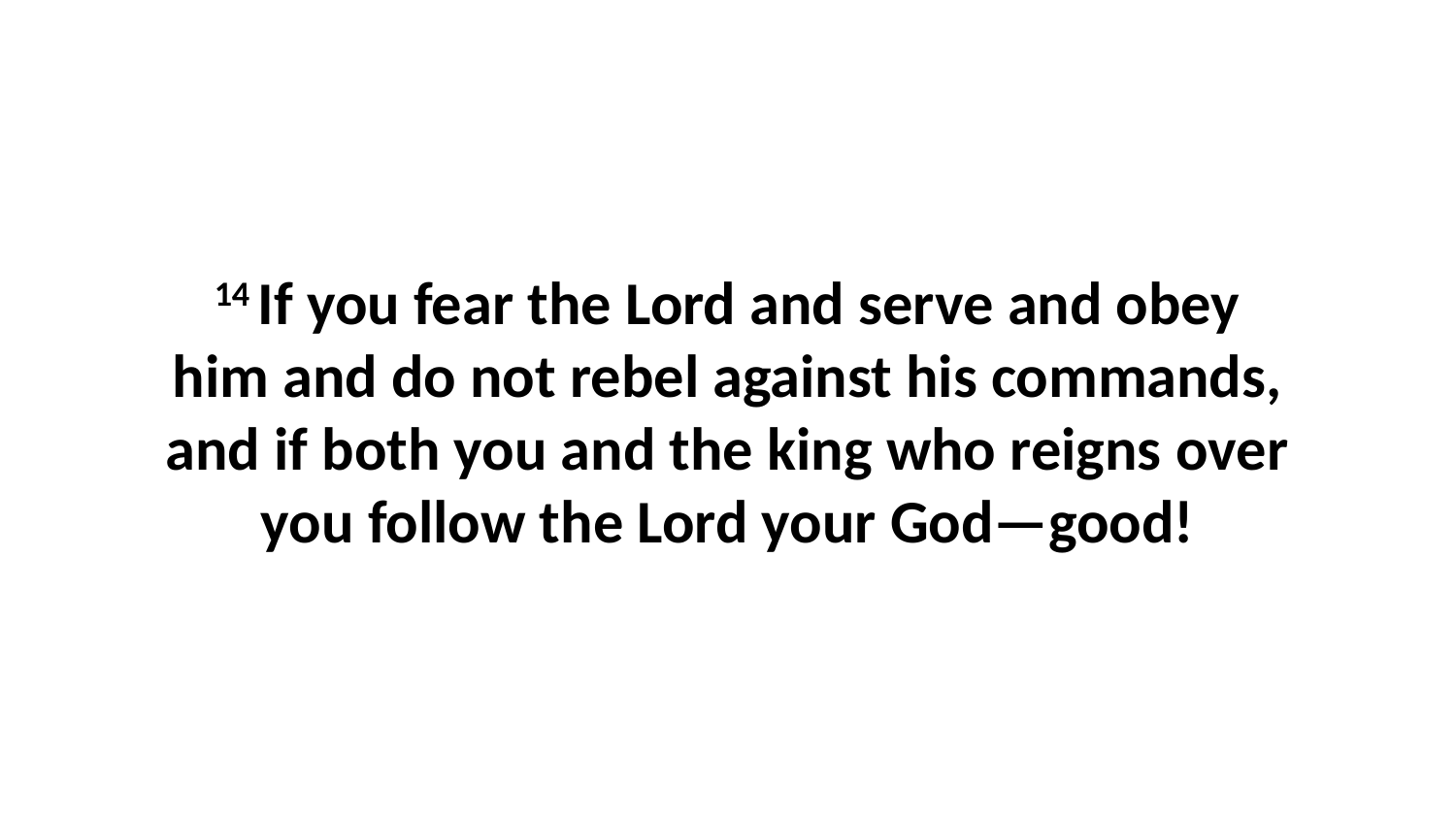

14 If you fear the Lord and serve and obey him and do not rebel against his commands, and if both you and the king who reigns over you follow the Lord your God—good!